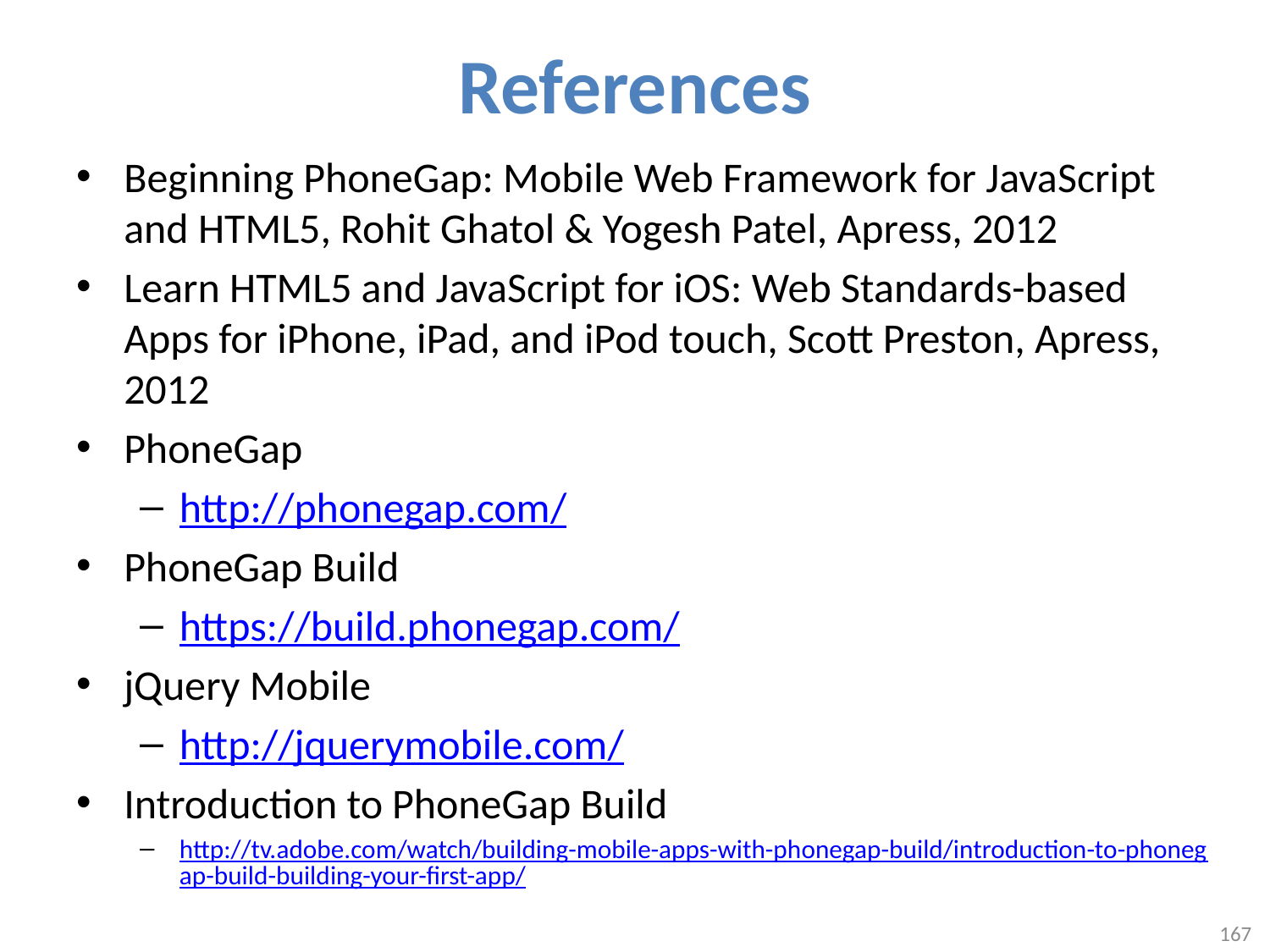

# References
Beginning PhoneGap: Mobile Web Framework for JavaScript and HTML5, Rohit Ghatol & Yogesh Patel, Apress, 2012
Learn HTML5 and JavaScript for iOS: Web Standards-based Apps for iPhone, iPad, and iPod touch, Scott Preston, Apress, 2012
PhoneGap
http://phonegap.com/
PhoneGap Build
https://build.phonegap.com/
jQuery Mobile
http://jquerymobile.com/
Introduction to PhoneGap Build
http://tv.adobe.com/watch/building-mobile-apps-with-phonegap-build/introduction-to-phonegap-build-building-your-first-app/

167